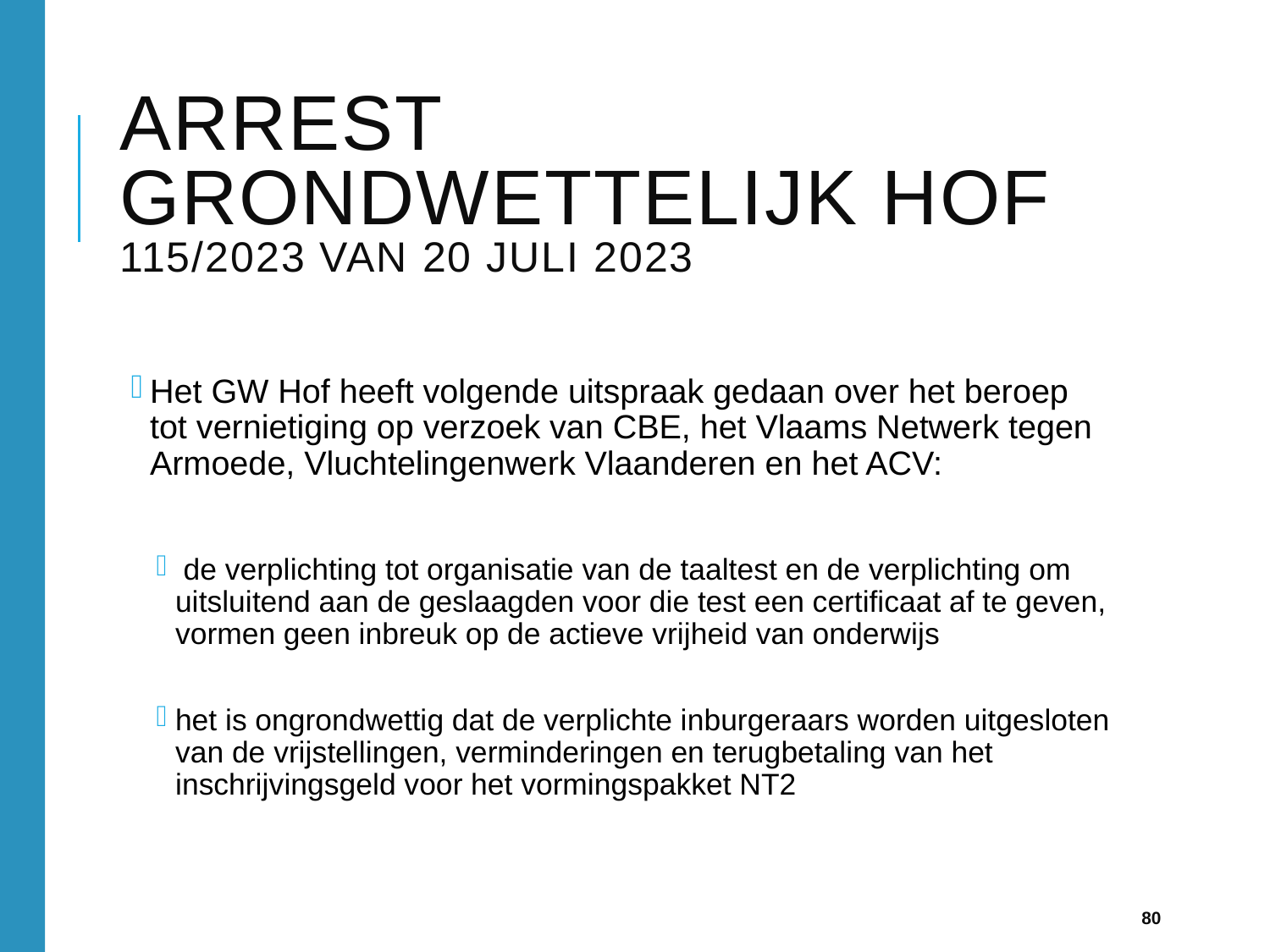

# ARREST GRONDWETTELIJK HOF 115/2023 VAN 20 juli 2023

Het GW Hof heeft volgende uitspraak gedaan over het beroep tot vernietiging op verzoek van CBE, het Vlaams Netwerk tegen Armoede, Vluchtelingenwerk Vlaanderen en het ACV:

 de verplichting tot organisatie van de taaltest en de verplichting om uitsluitend aan de geslaagden voor die test een certificaat af te geven, vormen geen inbreuk op de actieve vrijheid van onderwijs

het is ongrondwettig dat de verplichte inburgeraars worden uitgesloten van de vrijstellingen, verminderingen en terugbetaling van het inschrijvingsgeld voor het vormingspakket NT2

80